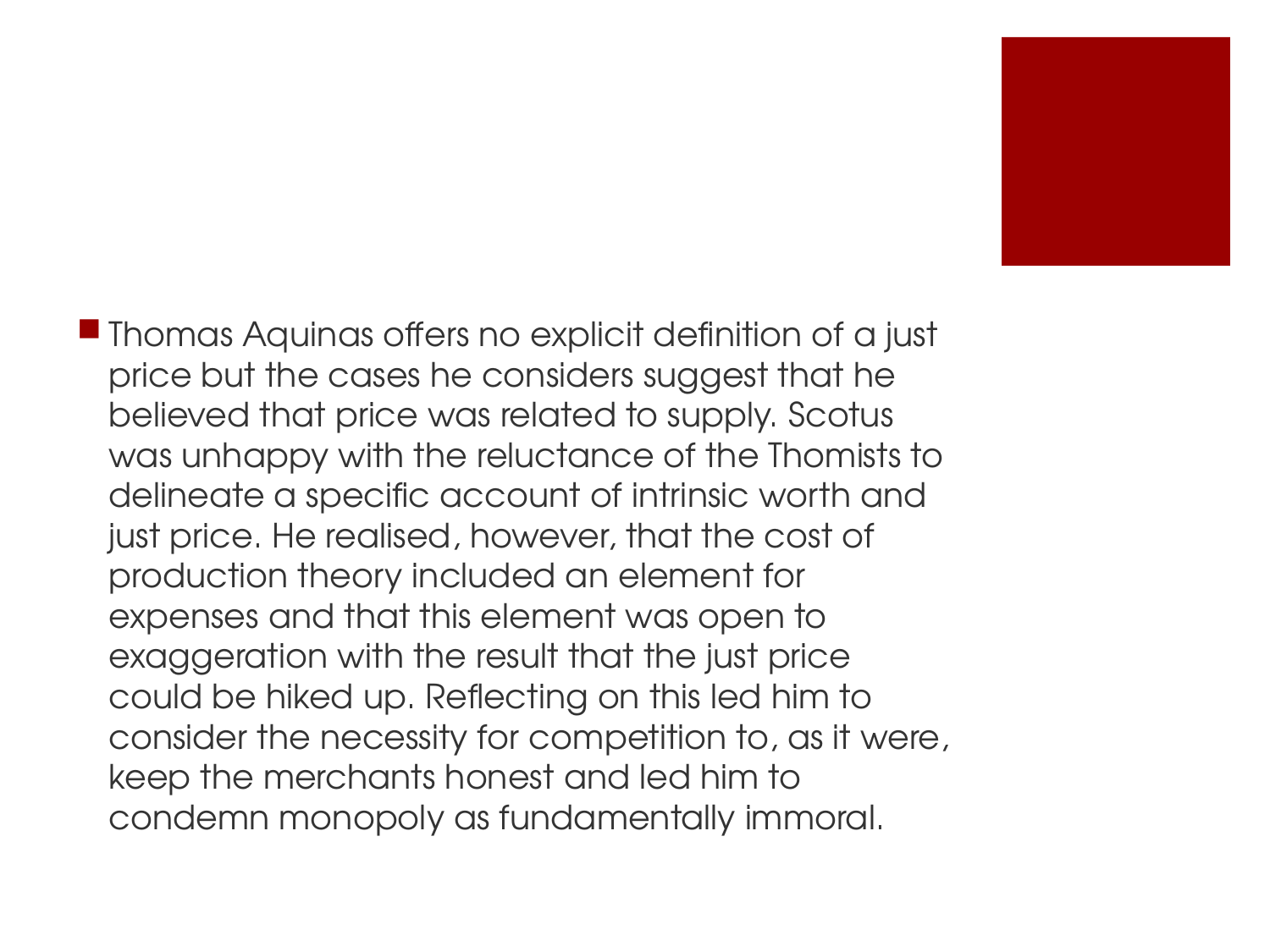

#
Thomas Aquinas offers no explicit definition of a just price but the cases he considers suggest that he believed that price was related to supply. Scotus was unhappy with the reluctance of the Thomists to delineate a specific account of intrinsic worth and just price. He realised, however, that the cost of production theory included an element for expenses and that this element was open to exaggeration with the result that the just price could be hiked up. Reflecting on this led him to consider the necessity for competition to, as it were, keep the merchants honest and led him to condemn monopoly as fundamentally immoral.